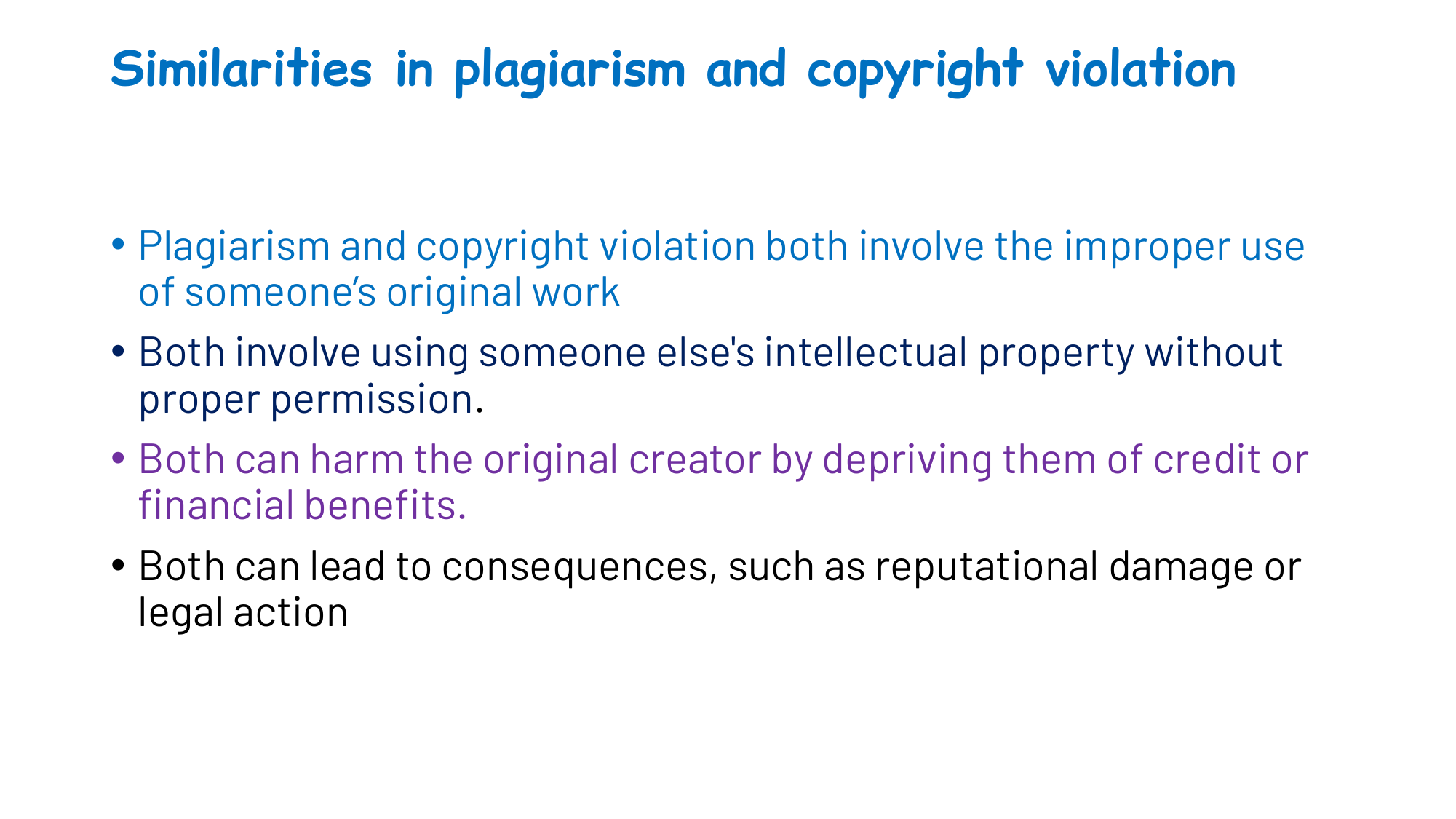

# Similarities in plagiarism and copyright violation
Plagiarism and copyright violation both involve the improper use of someone’s original work
Both involve using someone else's intellectual property without proper permission.
Both can harm the original creator by depriving them of credit or financial benefits.
Both can lead to consequences, such as reputational damage or legal action